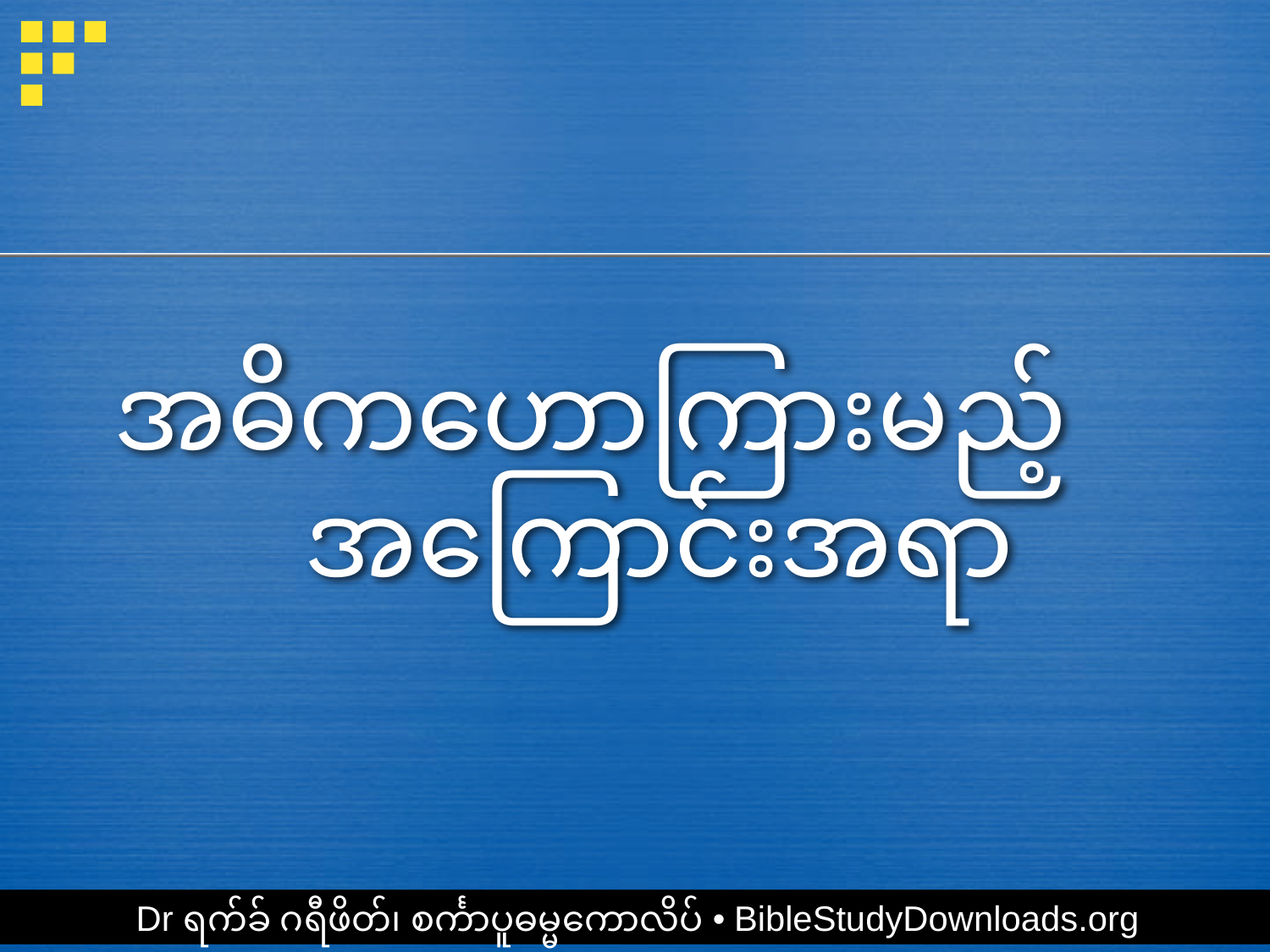

# အဓိကဟောကြားမည့်      အကြောင်းအရာ
Dr ရက်ခ် ဂရီဖိတ်၊ စင်္ကာပူဓမ္မကောလိပ် • BibleStudyDownloads.org